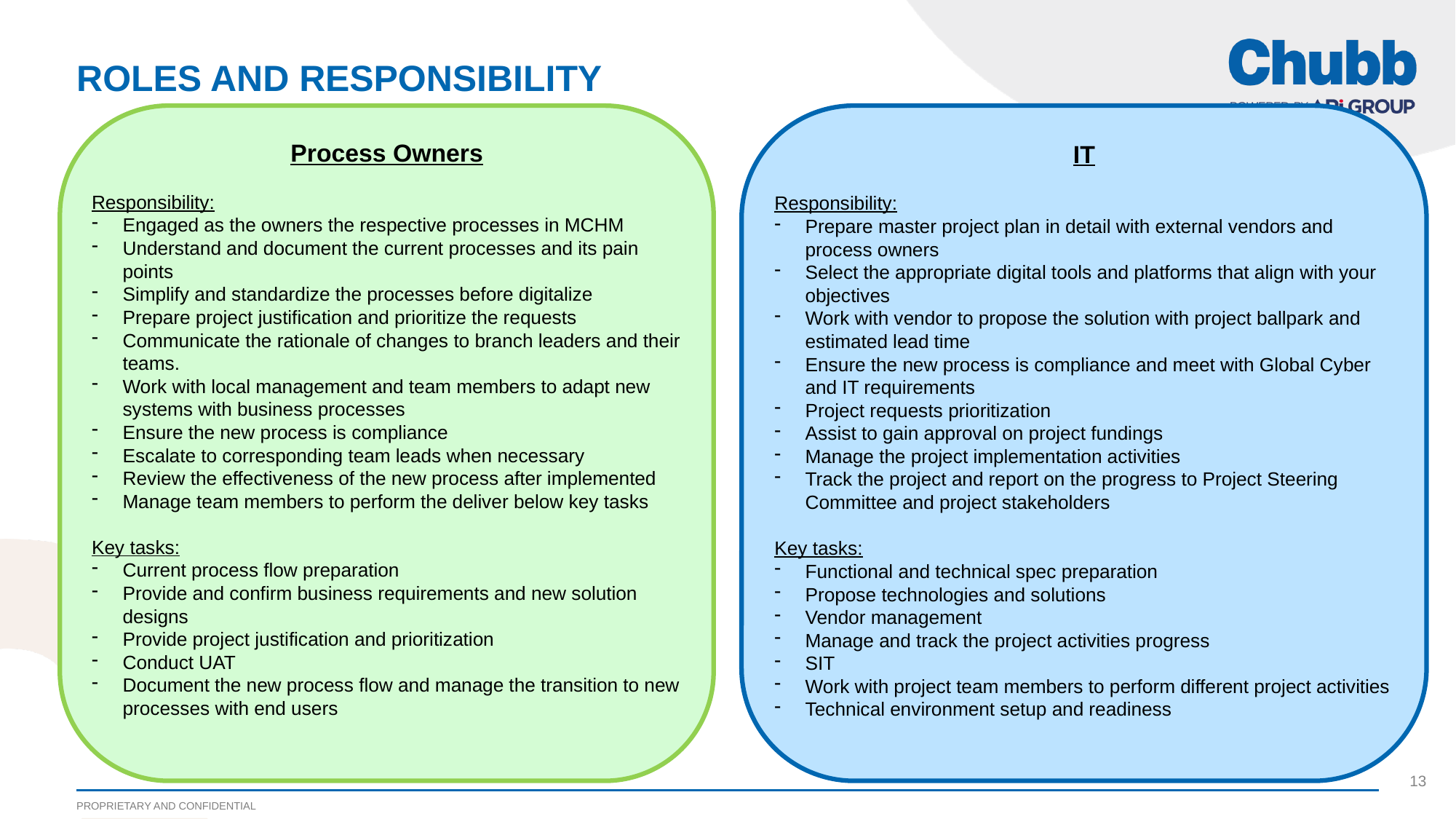

# Roles and responsibility
Process Owners

Responsibility:
Engaged as the owners the respective processes in MCHM
Understand and document the current processes and its pain points
Simplify and standardize the processes before digitalize
Prepare project justification and prioritize the requests
Communicate the rationale of changes to branch leaders and their teams.
Work with local management and team members to adapt new systems with business processes
Ensure the new process is compliance
Escalate to corresponding team leads when necessary
Review the effectiveness of the new process after implemented
Manage team members to perform the deliver below key tasks

Key tasks:
Current process flow preparation
Provide and confirm business requirements and new solution designs
Provide project justification and prioritization
Conduct UAT
Document the new process flow and manage the transition to new processes with end users
IT

Responsibility:
Prepare master project plan in detail with external vendors and process owners
Select the appropriate digital tools and platforms that align with your objectives
Work with vendor to propose the solution with project ballpark and estimated lead time
Ensure the new process is compliance and meet with Global Cyber and IT requirements
Project requests prioritization
Assist to gain approval on project fundings
Manage the project implementation activities
Track the project and report on the progress to Project Steering Committee and project stakeholders

Key tasks:
Functional and technical spec preparation
Propose technologies and solutions
Vendor management
Manage and track the project activities progress
SIT
Work with project team members to perform different project activities
Technical environment setup and readiness
13